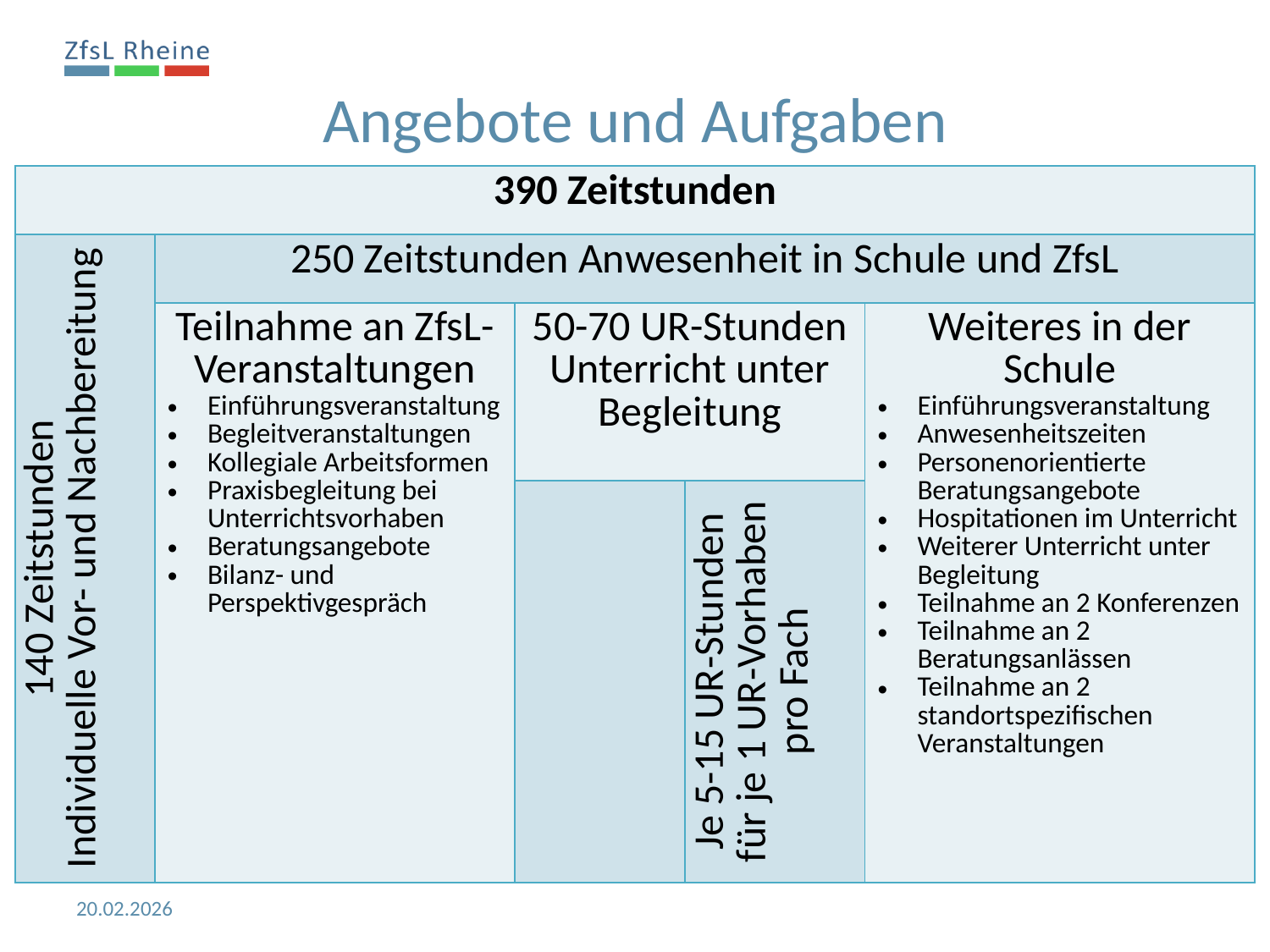

# Angebote und Aufgaben
| 390 Zeitstunden |  |  |  |  |
| --- | --- | --- | --- | --- |
| 140 Zeitstunden Individuelle Vor- und Nachbereitung | 250 Zeitstunden Anwesenheit in Schule und ZfsL |  |  |  |
|  | Teilnahme an ZfsL-Veranstaltungen Einführungsveranstaltung Begleitveranstaltungen Kollegiale Arbeitsformen Praxisbegleitung bei Unterrichtsvorhaben Beratungsangebote Bilanz- und Perspektivgespräch | 50-70 UR-Stunden Unterricht unter Begleitung |  | Weiteres in der Schule Einführungsveranstaltung Anwesenheitszeiten Personenorientierte Beratungsangebote Hospitationen im Unterricht Weiterer Unterricht unter Begleitung Teilnahme an 2 Konferenzen Teilnahme an 2 Beratungsanlässen Teilnahme an 2 standortspezifischen Veranstaltungen |
|  |  |  | Je 5-15 UR-Stunden für je 1 UR-Vorhaben pro Fach |  |
20.02.2026